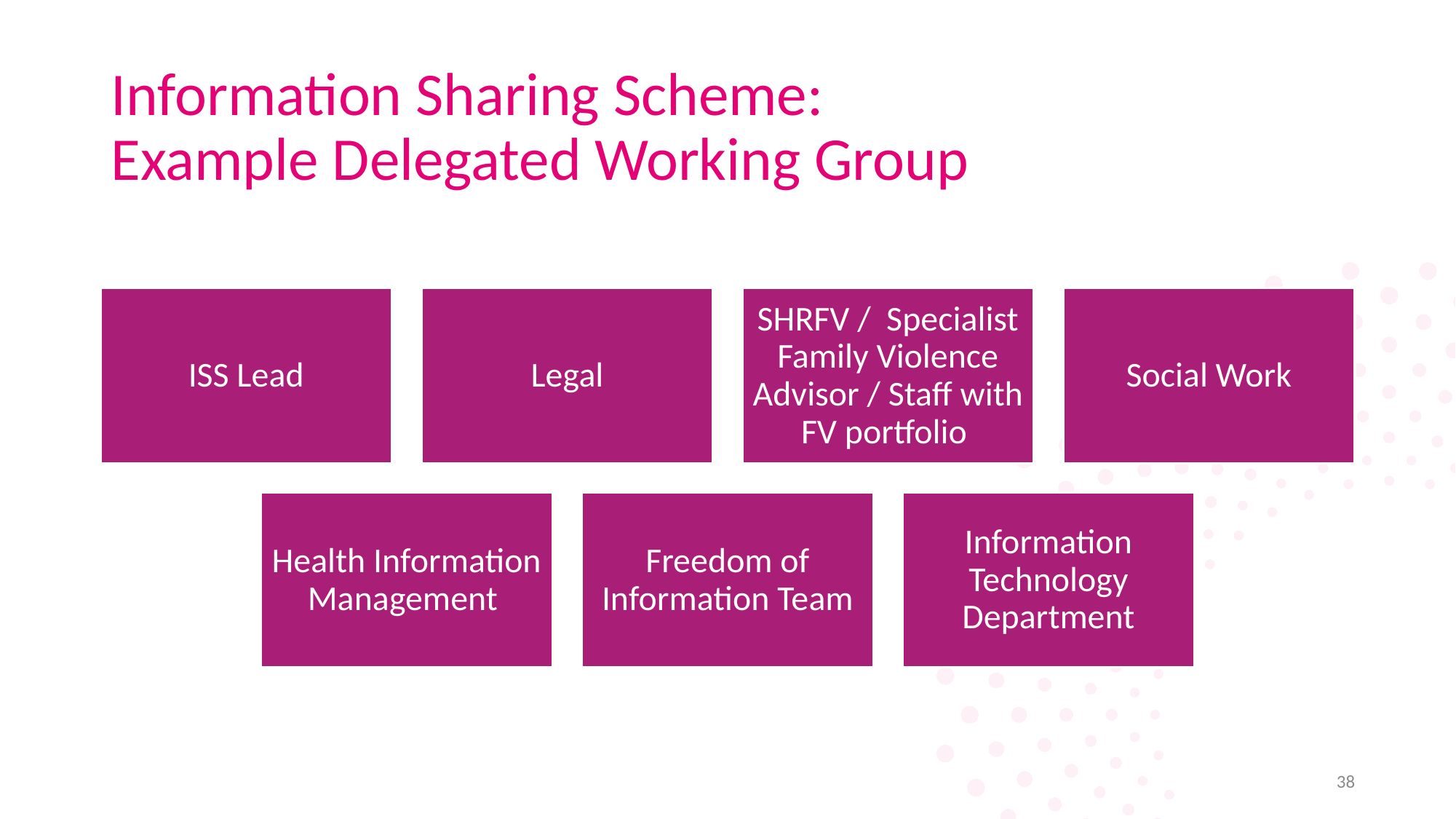

# Information Sharing Scheme: Example Delegated Working Group
ISS Lead
Legal
SHRFV /  Specialist Family Violence Advisor / Staff with FV portfolio
Social Work
Health Information Management
Freedom of Information Team
Information Technology Department
38